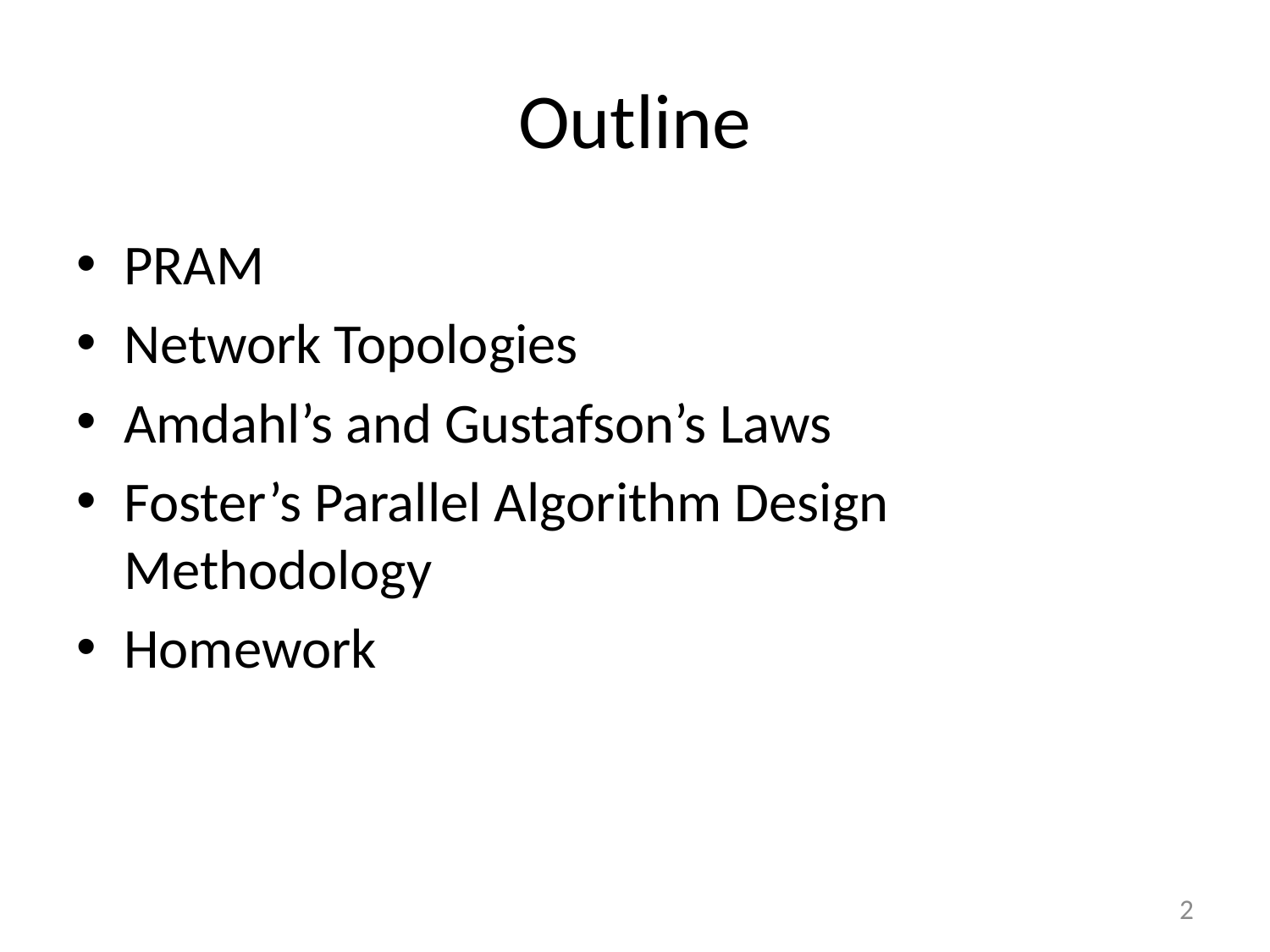

# Outline
PRAM
Network Topologies
Amdahl’s and Gustafson’s Laws
Foster’s Parallel Algorithm Design Methodology
Homework
2